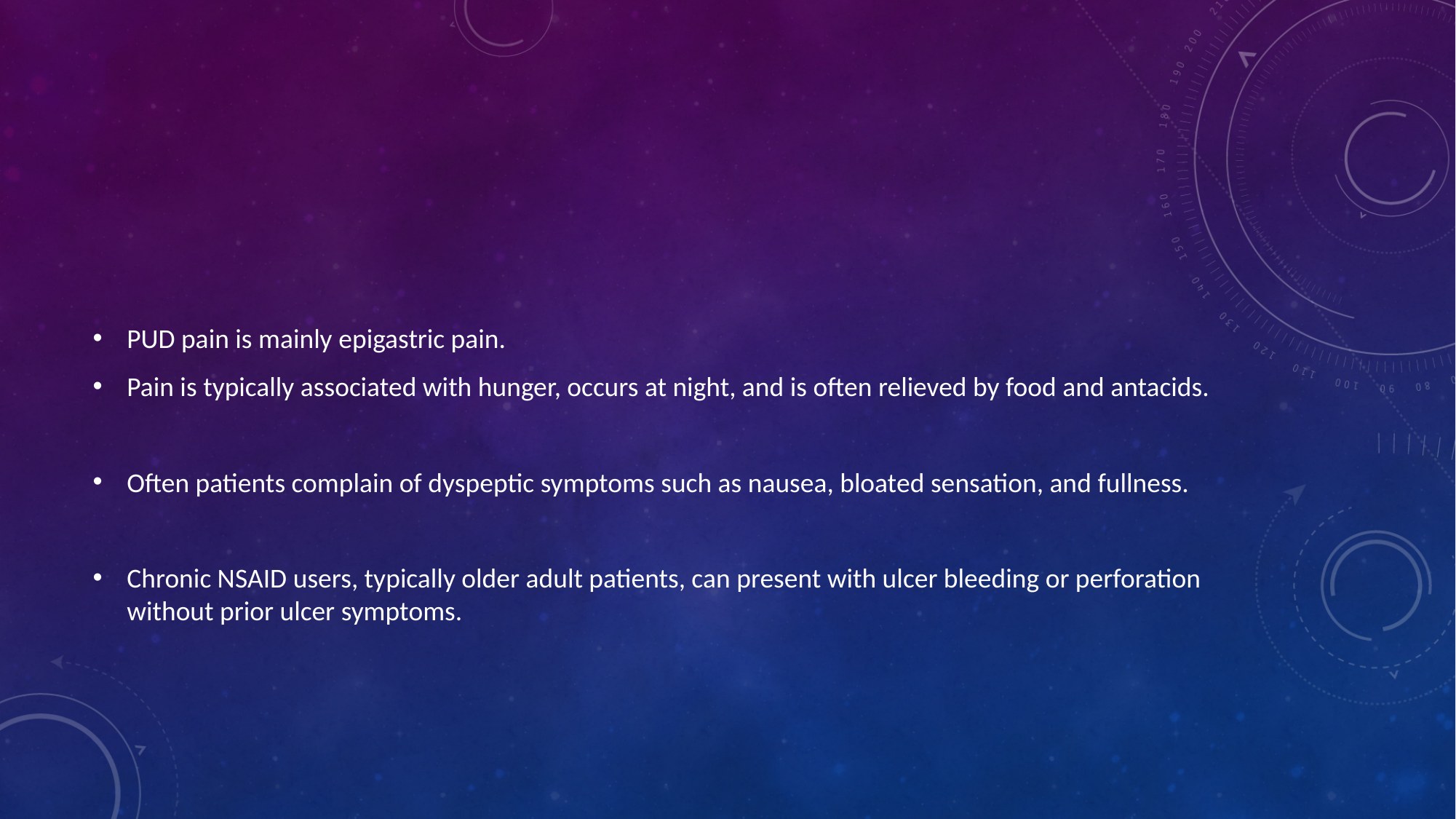

#

PUD pain is mainly epigastric pain.
Pain is typically associated with hunger, occurs at night, and is often relieved by food and antacids.

Often patients complain of dyspeptic symptoms such as nausea, bloated sensation, and fullness.

Chronic NSAID users, typically older adult patients, can present with ulcer bleeding or perforation without prior ulcer symptoms.